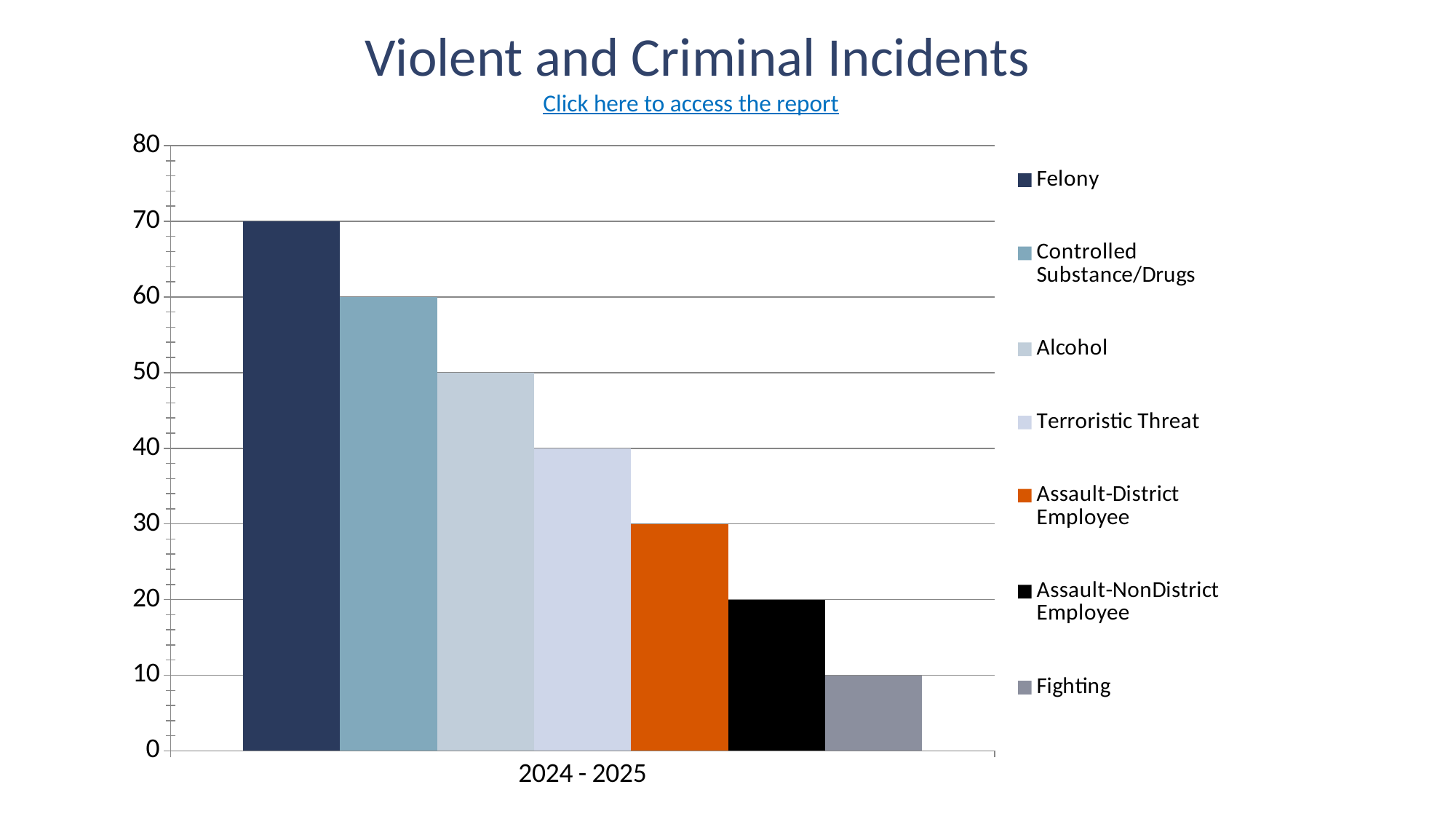

Violent and Criminal Incidents
Click here to access the report

### Chart

| Category | Felony | Controlled Substance/Drugs | Alcohol | Terroristic Threat | Assault-District Employee | Assault-NonDistrict Employee | Fighting |
|---|---|---|---|---|---|---|---|
| 2024 - 2025 | 70.0 | 60.0 | 50.0 | 40.0 | 30.0 | 20.0 | 10.0 |